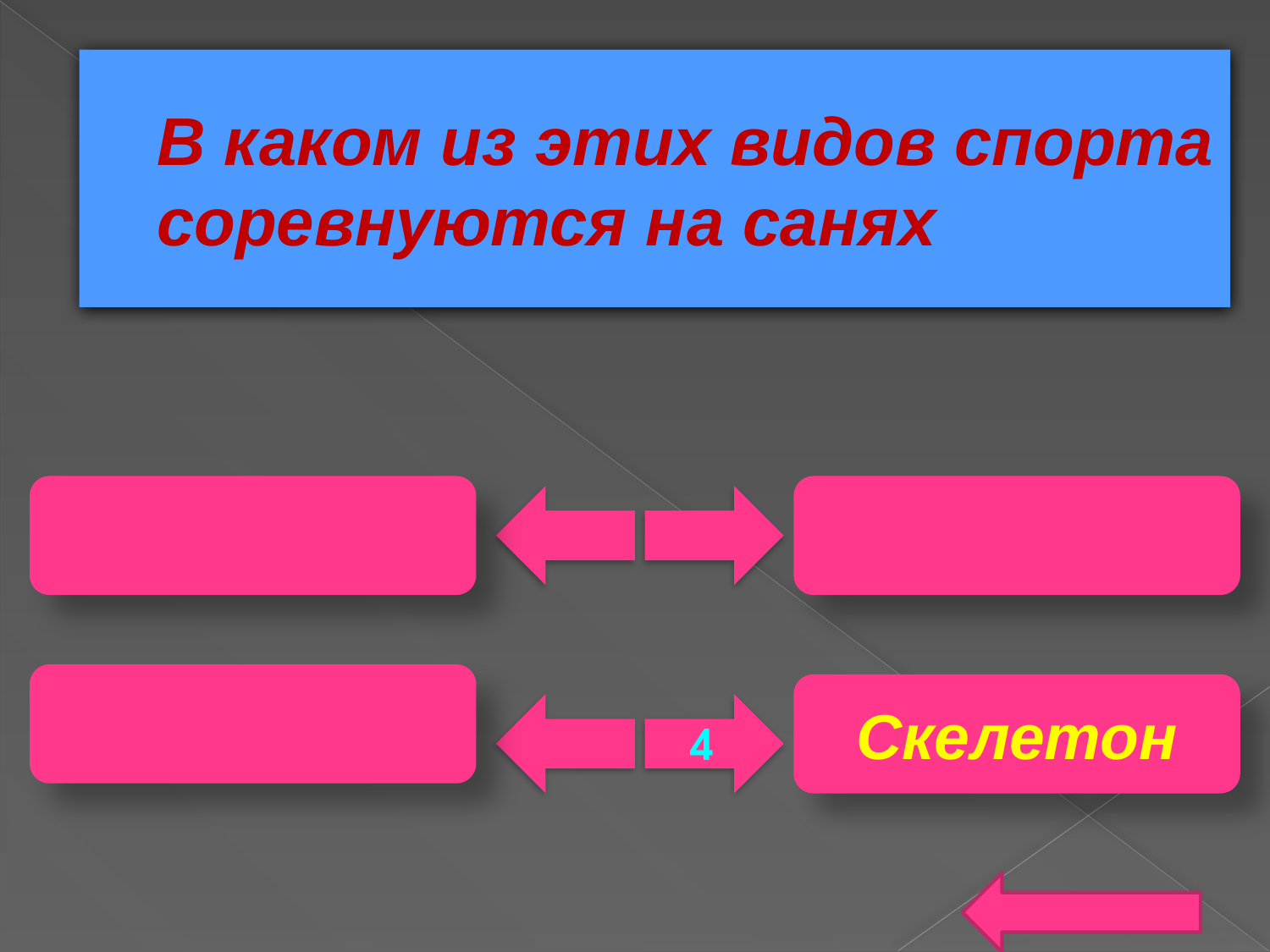

# В каком из этих видов спорта соревнуются на санях

Скелетон

4